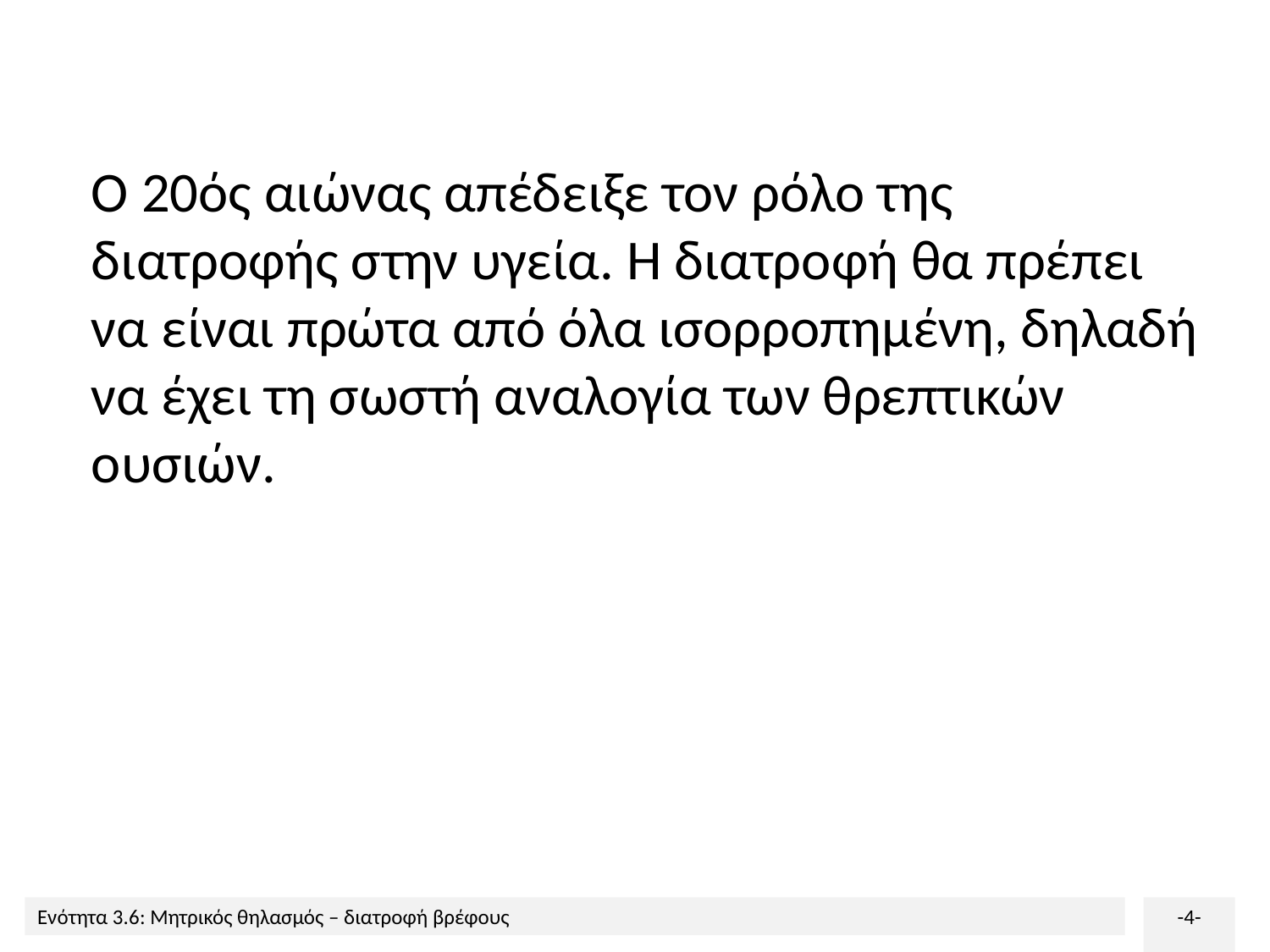

Ο 20ός αιώνας απέδειξε τον ρόλο της διατροφής στην υγεία. Η διατροφή θα πρέπει να είναι πρώτα από όλα ισορροπημένη, δηλαδή να έχει τη σωστή αναλογία των θρεπτικών ουσιών.